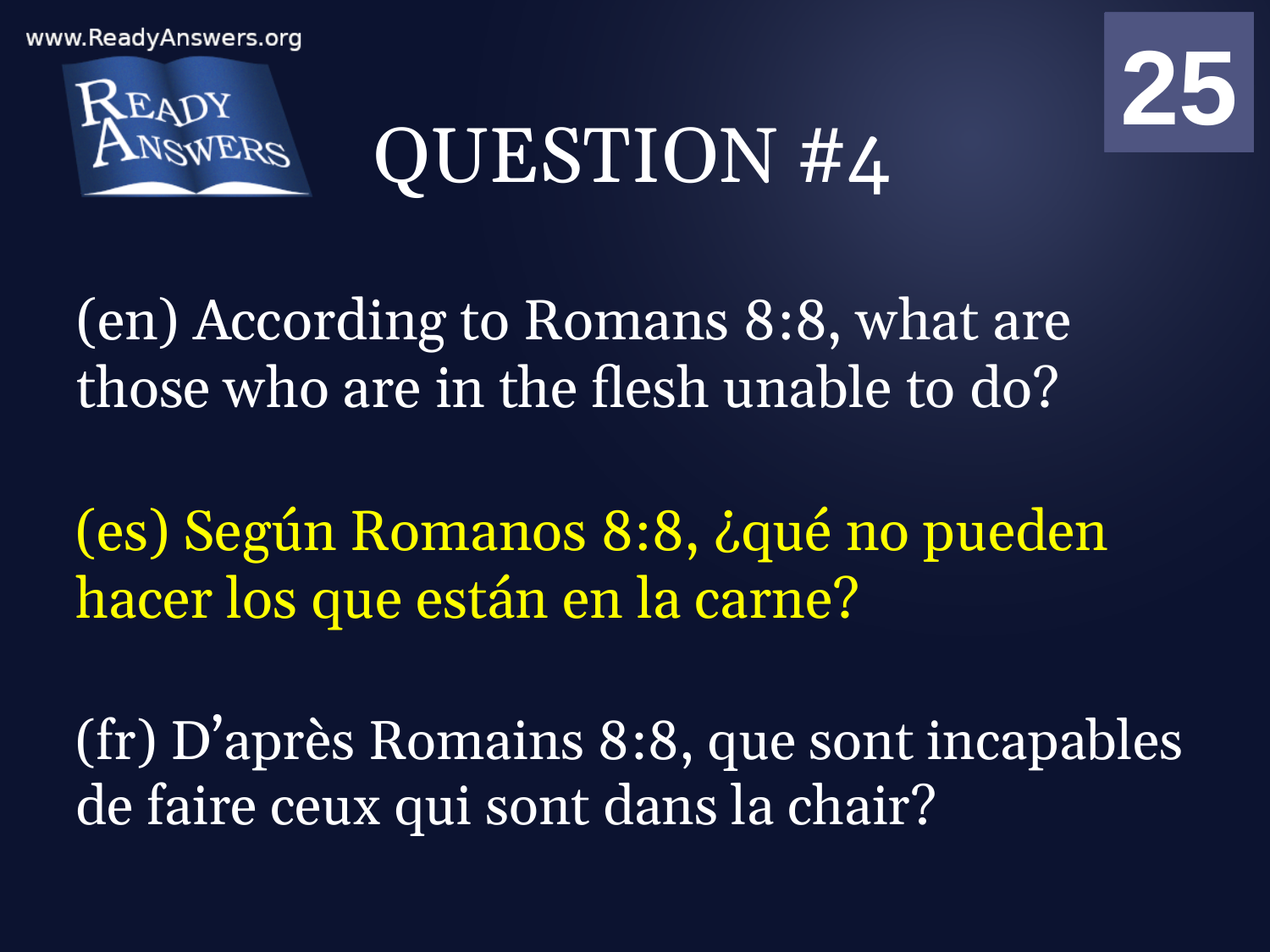

01
02
03
04
05
06
07
08
09
10
11
12
13
14
15
16
17
18
19
20
21
22
23
24
25
00
# QUESTION #4
(en) According to Romans 8:8, what are those who are in the flesh unable to do?
(es) Según Romanos 8:8, ¿qué no pueden hacer los que están en la carne?
(fr) D’après Romains 8:8, que sont incapables de faire ceux qui sont dans la chair?